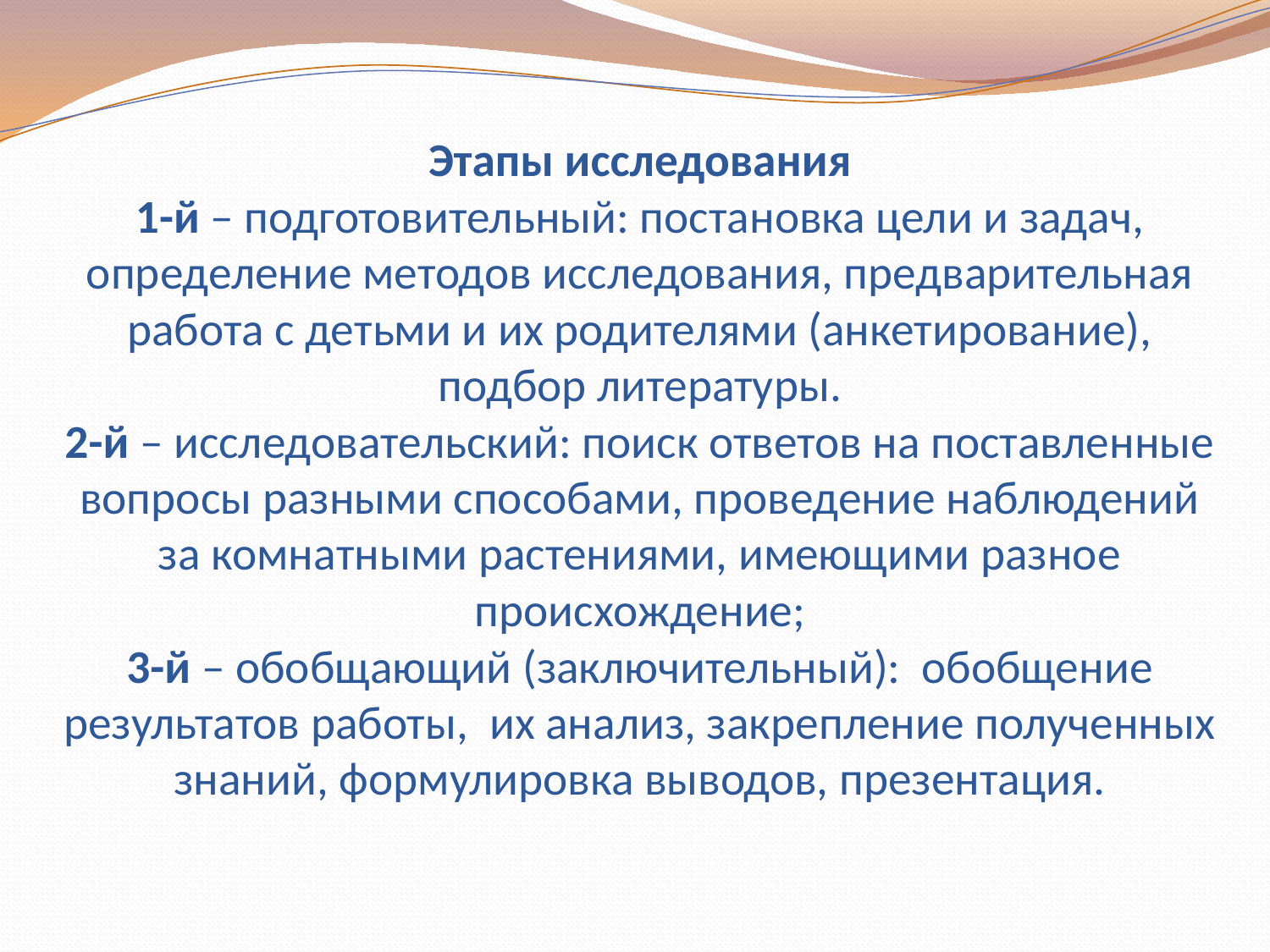

# Этапы исследования 1-й – подготовительный: постановка цели и задач, определение методов исследования, предварительная работа с детьми и их родителями (анкетирование), подбор литературы. 2-й – исследовательский: поиск ответов на поставленные вопросы разными способами, проведение наблюдений за комнатными растениями, имеющими разное происхождение; 3-й – обобщающий (заключительный):  обобщение результатов работы,  их анализ, закрепление полученных знаний, формулировка выводов, презентация.